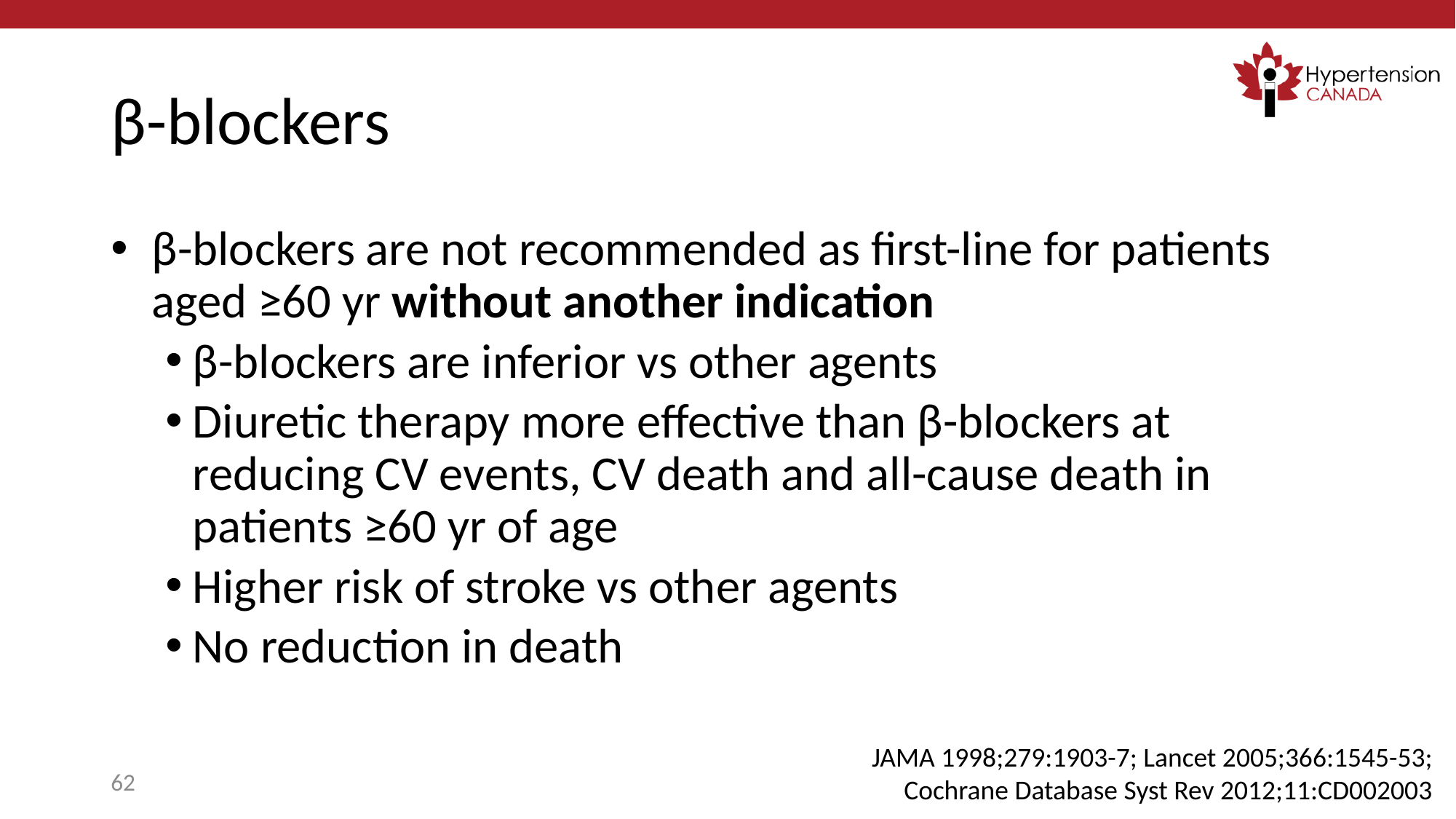

# β-blockers
β-blockers are not recommended as first-line for patients aged ≥60 yr without another indication
β-blockers are inferior vs other agents
Diuretic therapy more effective than β-blockers at reducing CV events, CV death and all-cause death in patients ≥60 yr of age
Higher risk of stroke vs other agents
No reduction in death
JAMA 1998;279:1903-7; Lancet 2005;366:1545-53;
Cochrane Database Syst Rev 2012;11:CD002003
62